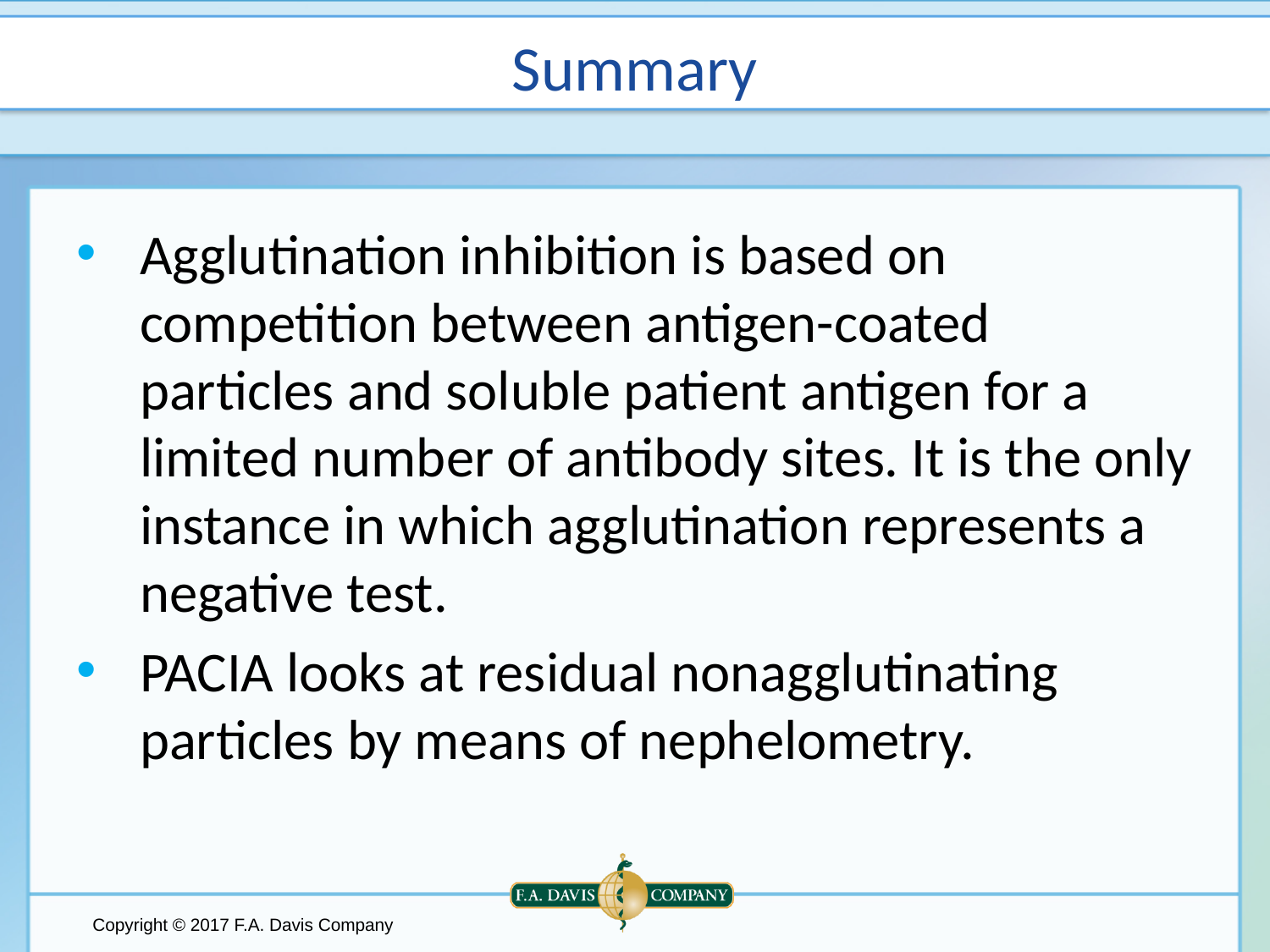

# Summary
Agglutination inhibition is based on competition between antigen-coated particles and soluble patient antigen for a limited number of antibody sites. It is the only instance in which agglutination represents a negative test.
PACIA looks at residual nonagglutinating particles by means of nephelometry.